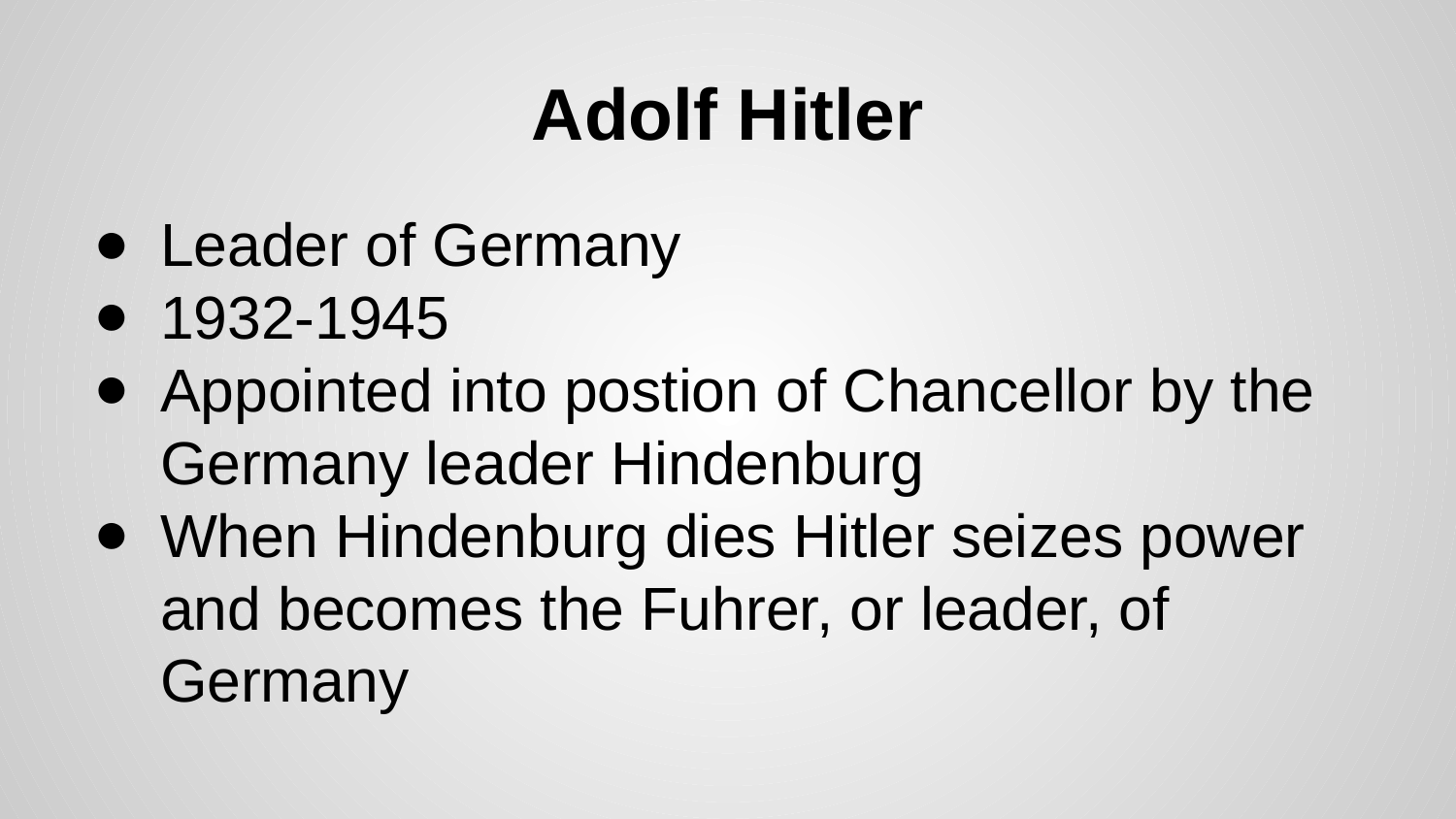

# Adolf Hitler
Leader of Germany
1932-1945
Appointed into postion of Chancellor by the Germany leader Hindenburg
When Hindenburg dies Hitler seizes power and becomes the Fuhrer, or leader, of Germany